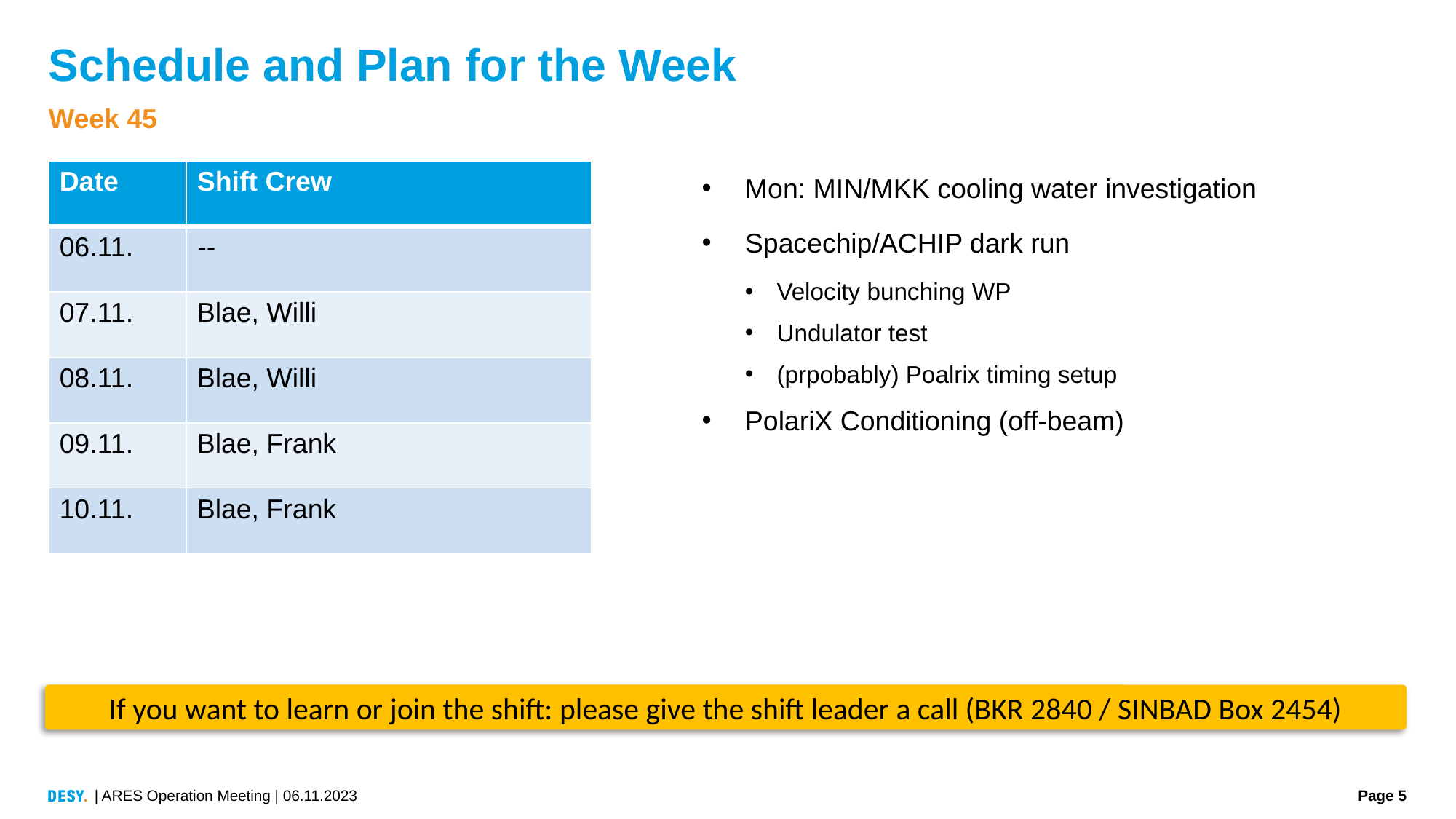

# Schedule and Plan for the Week
Week 45
| Date | Shift Crew |
| --- | --- |
| 06.11. | -- |
| 07.11. | Blae, Willi |
| 08.11. | Blae, Willi |
| 09.11. | Blae, Frank |
| 10.11. | Blae, Frank |
Mon: MIN/MKK cooling water investigation
Spacechip/ACHIP dark run
Velocity bunching WP
Undulator test
(prpobably) Poalrix timing setup
PolariX Conditioning (off-beam)
If you want to learn or join the shift: please give the shift leader a call (BKR 2840 / SINBAD Box 2454)
| ARES Operation Meeting | 06.11.2023